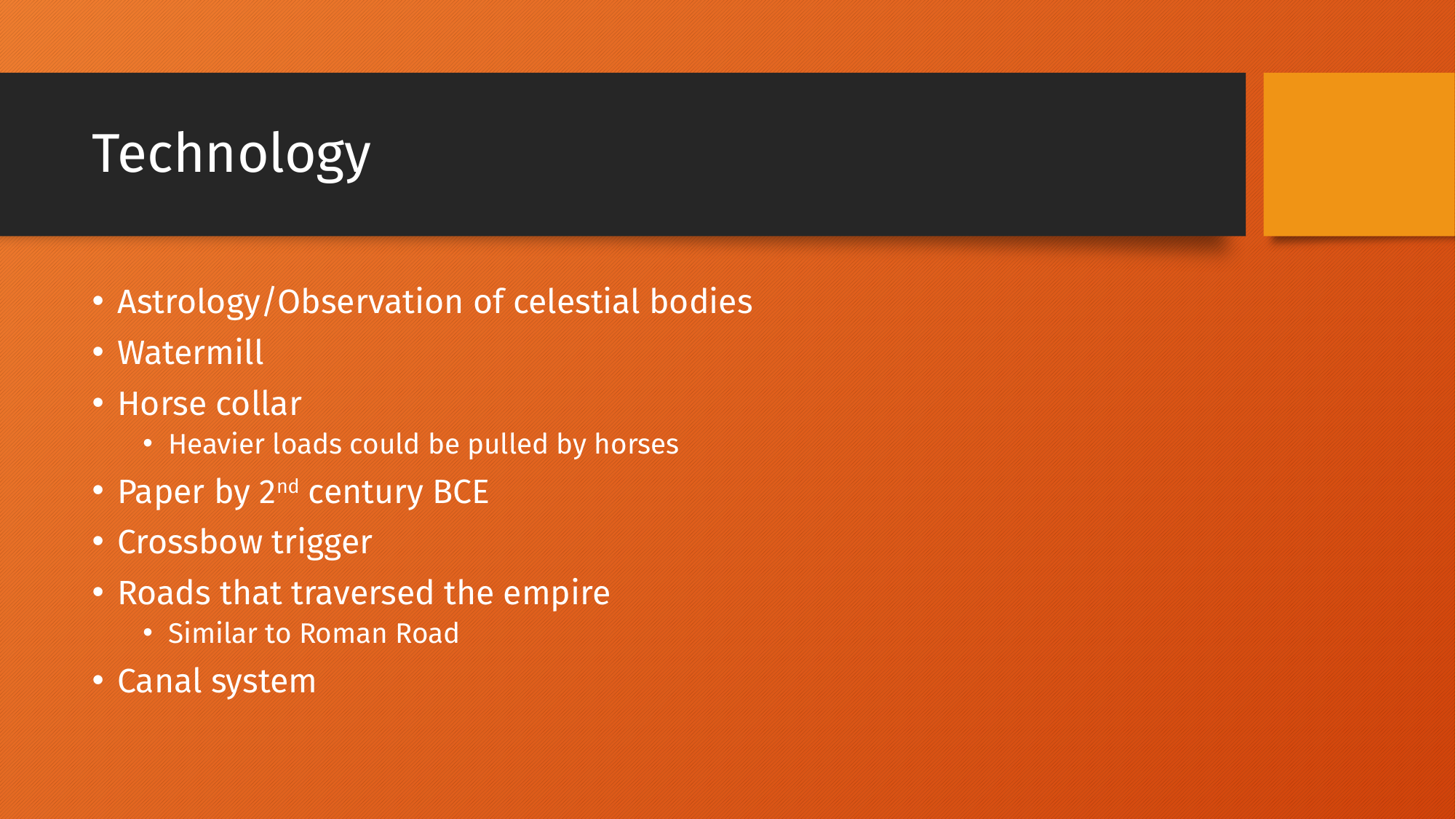

# Technology
Astrology/Observation of celestial bodies
Watermill
Horse collar
Heavier loads could be pulled by horses
Paper by 2nd century BCE
Crossbow trigger
Roads that traversed the empire
Similar to Roman Road
Canal system